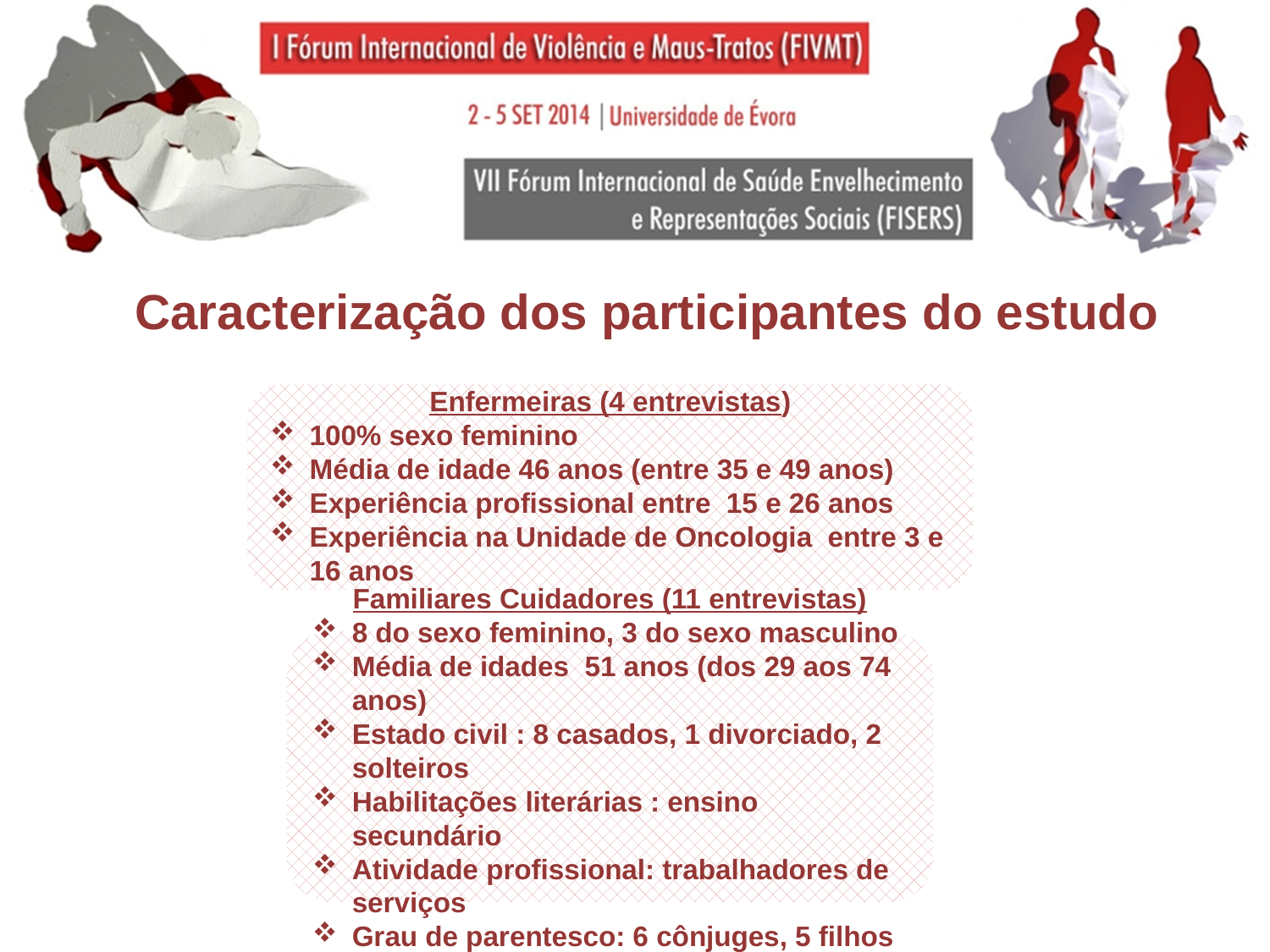

Caracterização dos participantes do estudo

Enfermeiras (4 entrevistas)
100% sexo feminino
Média de idade 46 anos (entre 35 e 49 anos)
Experiência profissional entre  15 e 26 anos
Experiência na Unidade de Oncologia  entre 3 e 16 anos

Familiares Cuidadores (11 entrevistas)
8 do sexo feminino, 3 do sexo masculino
Média de idades  51 anos (dos 29 aos 74 anos)
Estado civil : 8 casados, 1 divorciado, 2 solteiros
Habilitações literárias : ensino secundário
Atividade profissional: trabalhadores de serviços
Grau de parentesco: 6 cônjuges, 5 filhos